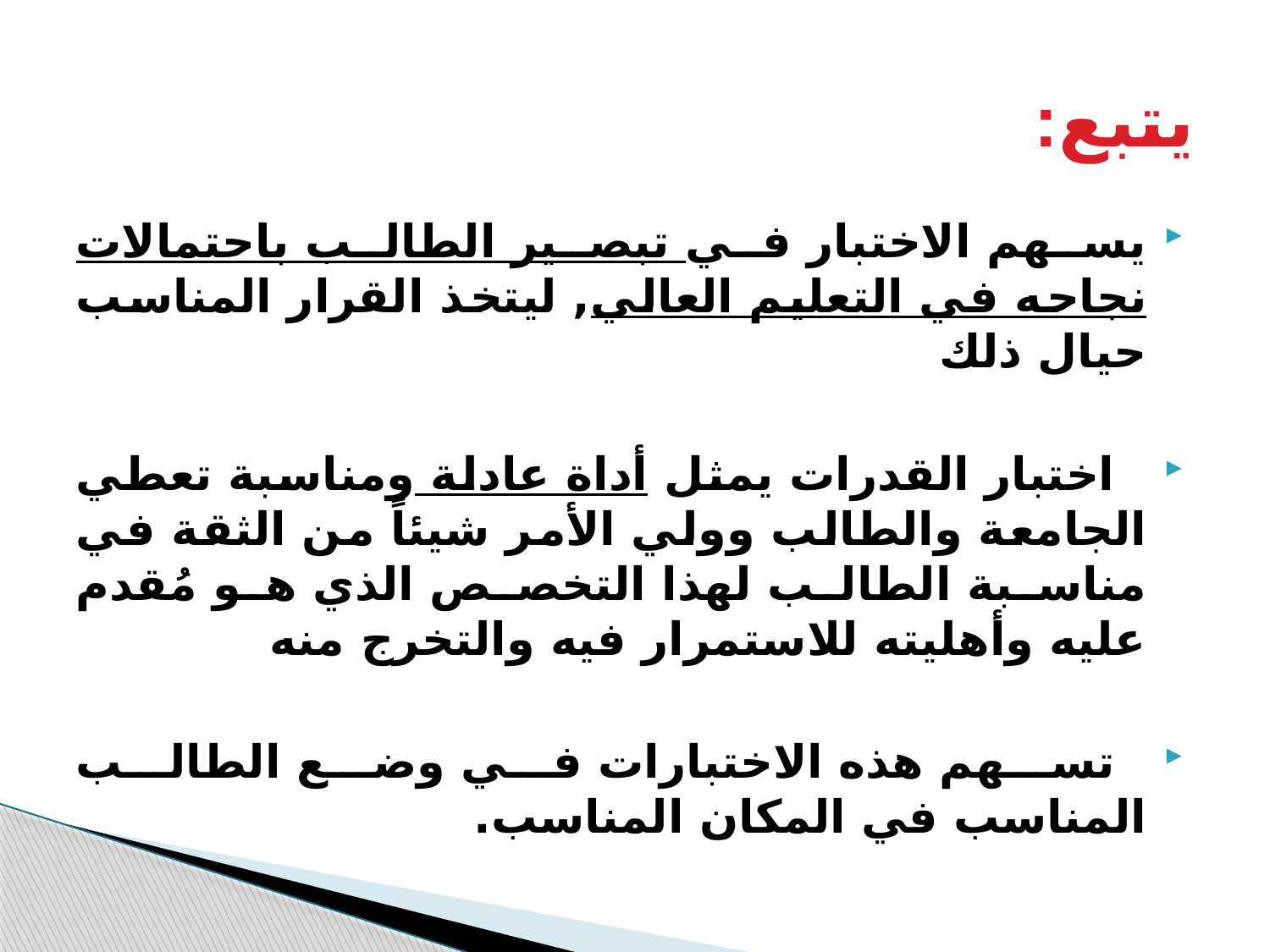

# يتبع:
يسهم الاختبار في تبصير الطالب باحتمالات نجاحه في التعليم العالي, ليتخذ القرار المناسب حيال ذلك

  اختبار القدرات يمثل أداة عادلة ومناسبة تعطي الجامعة والطالب وولي الأمر شيئاً من الثقة في مناسبة الطالب لهذا التخصص الذي هو مُقدم عليه وأهليته للاستمرار فيه والتخرج منه

  تسهم هذه الاختبارات في وضع الطالب المناسب في المكان المناسب.